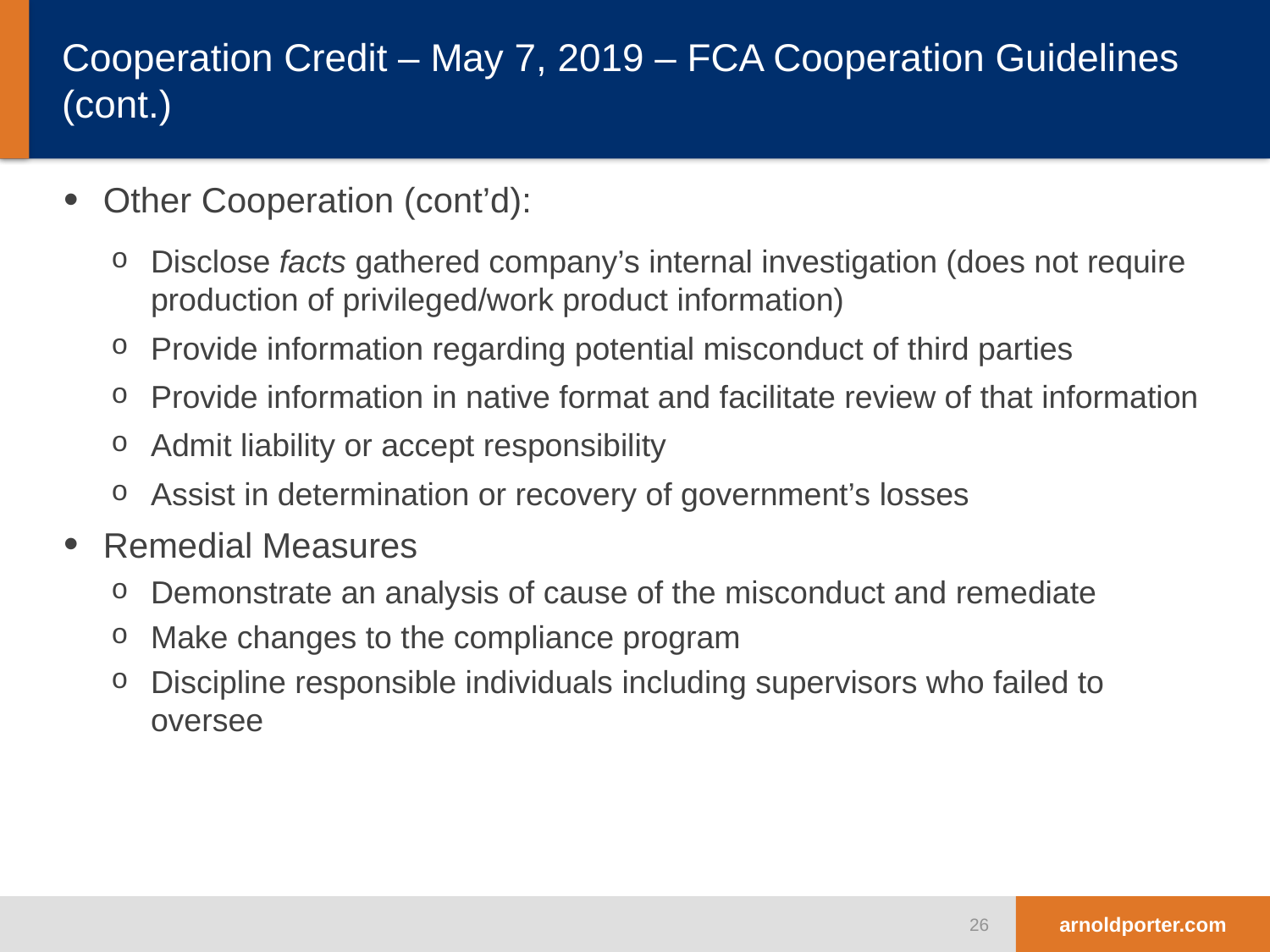

# Cooperation Credit – May 7, 2019 – FCA Cooperation Guidelines (cont.)
Other Cooperation (cont’d):
Disclose facts gathered company’s internal investigation (does not require production of privileged/work product information)
Provide information regarding potential misconduct of third parties
Provide information in native format and facilitate review of that information
Admit liability or accept responsibility
Assist in determination or recovery of government’s losses
Remedial Measures
Demonstrate an analysis of cause of the misconduct and remediate
Make changes to the compliance program
Discipline responsible individuals including supervisors who failed to oversee

26